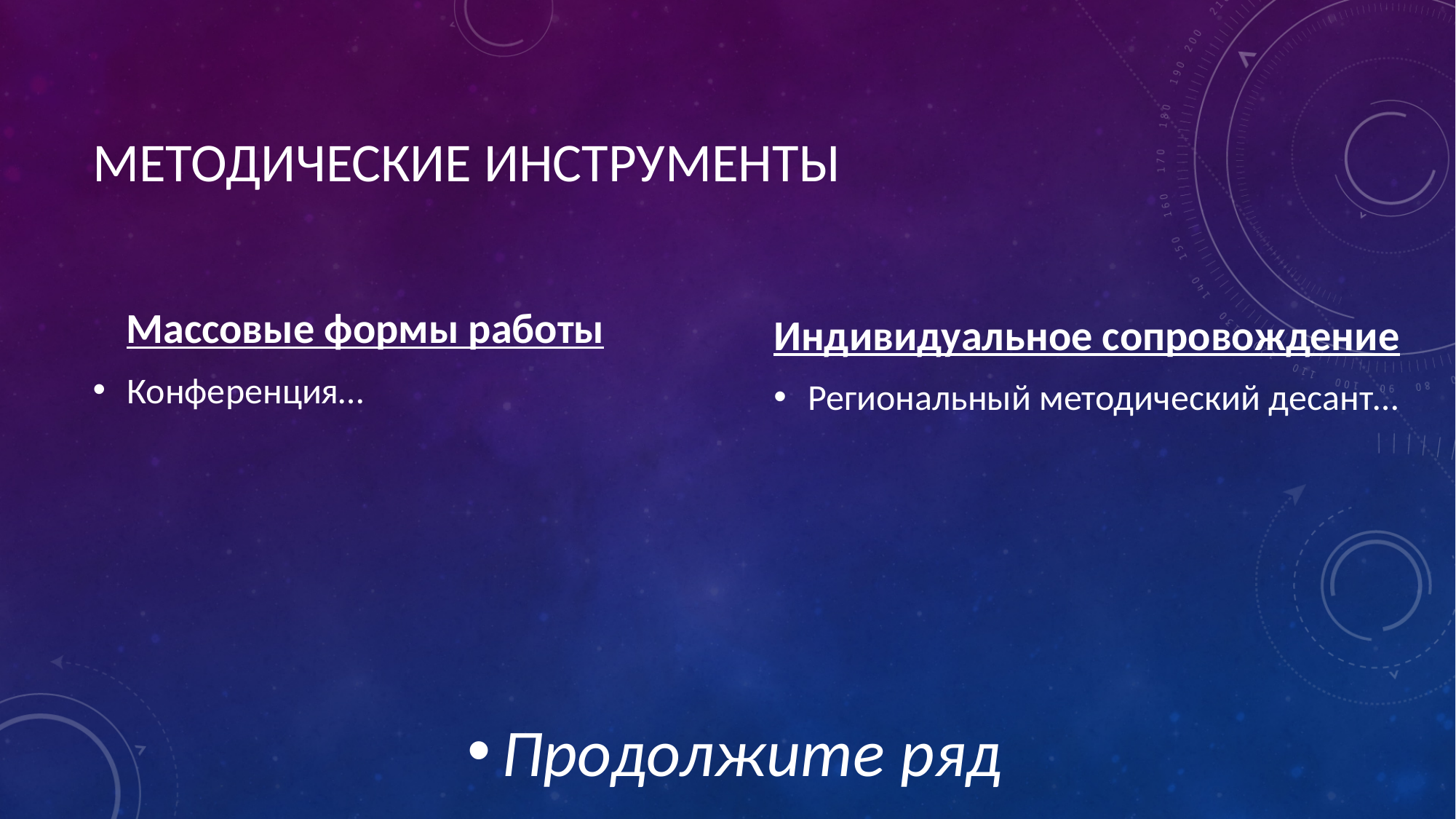

# Методические инструменты
Массовые формы работы
Конференция…

Индивидуальное сопровождение
Региональный методический десант…

Продолжите ряд